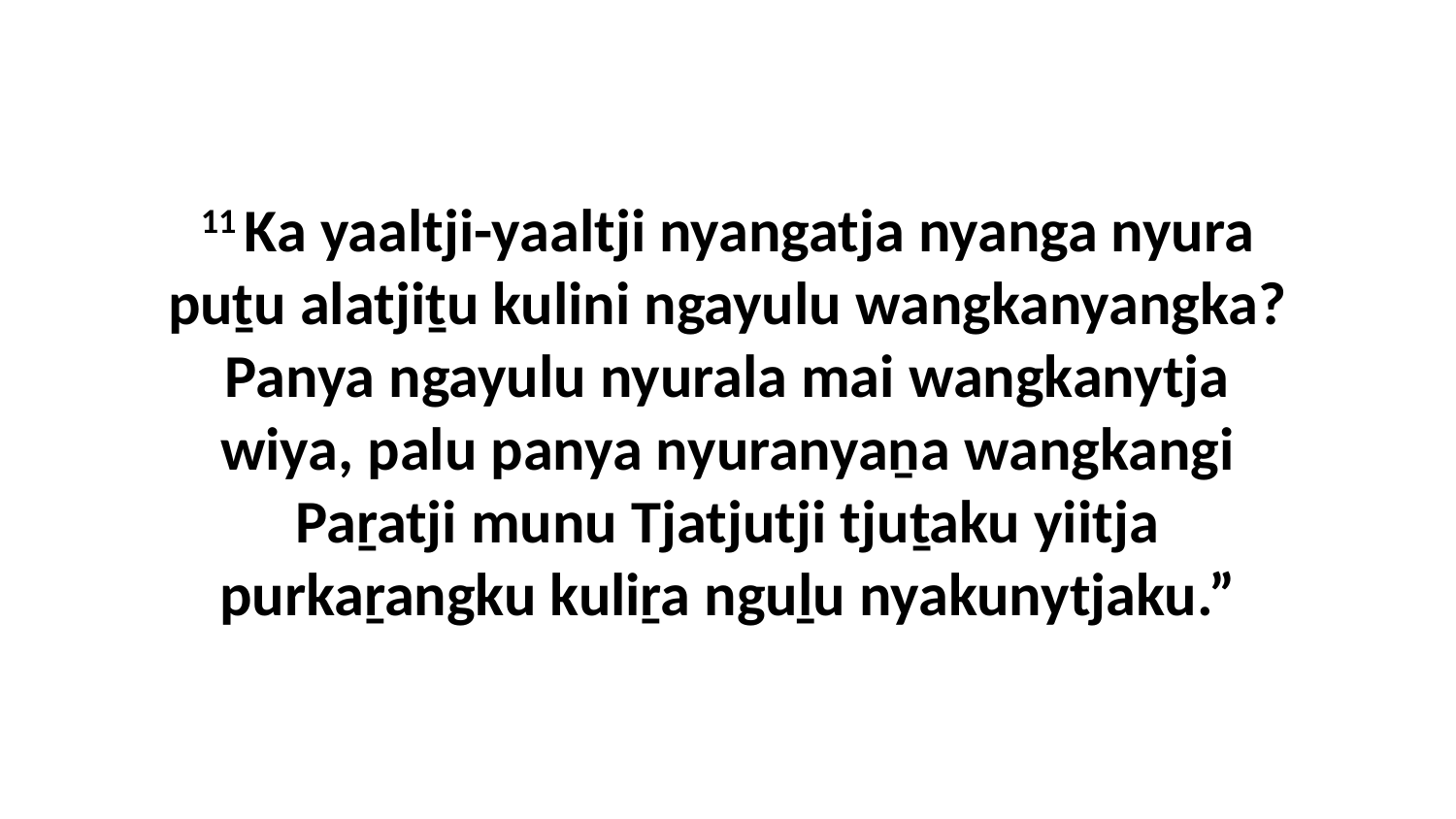

11 Ka yaaltji-yaaltji nyangatja nyanga nyura puṯu alatjiṯu kulini ngayulu wangkanyangka? Panya ngayulu nyurala mai wangkanytja wiya, palu panya nyuranyaṉa wangkangi Paṟatji munu Tjatjutji tjuṯaku yiitja purkaṟangku kuliṟa nguḻu nyakunytjaku.”